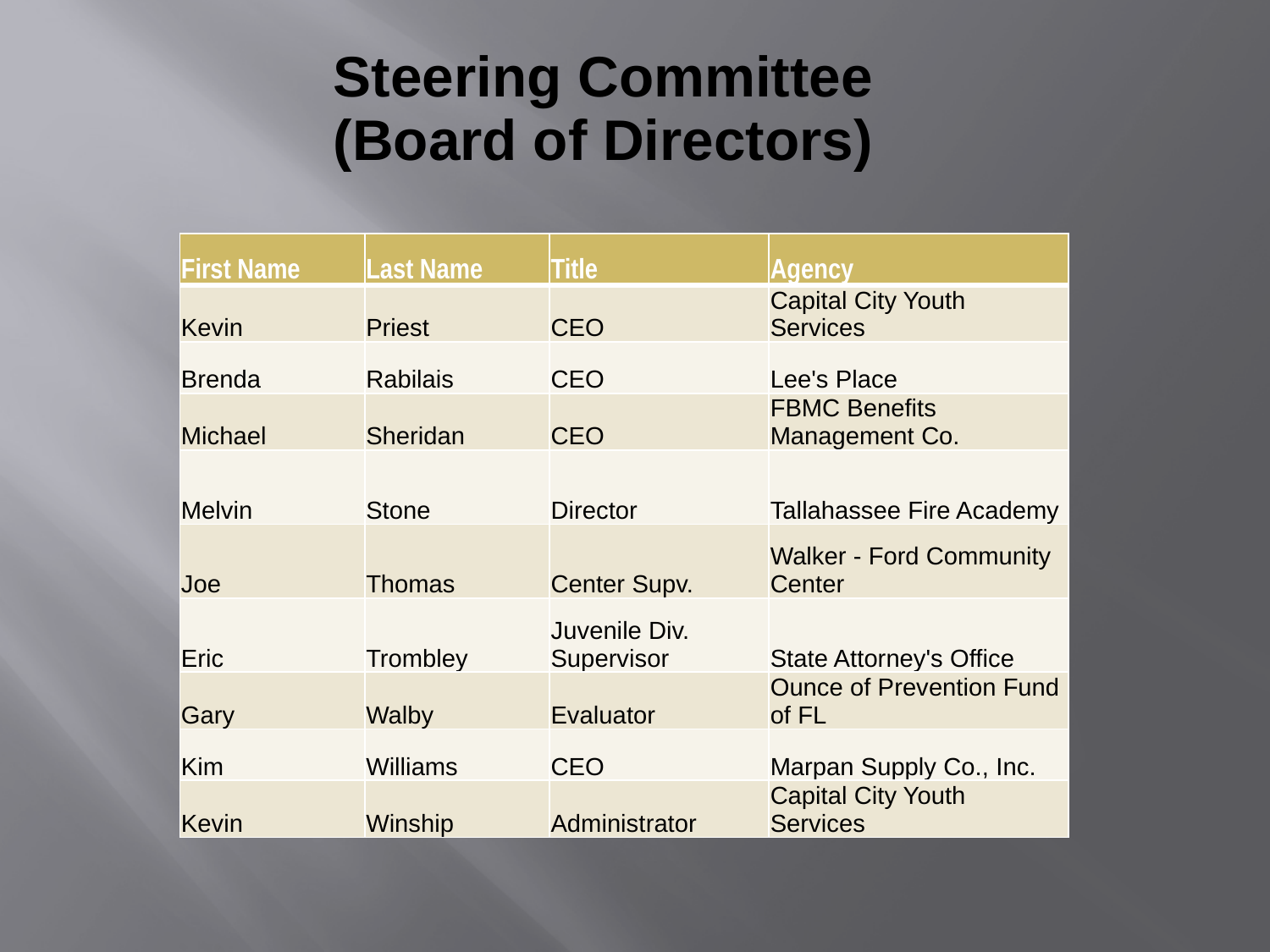

# Steering Committee (Board of Directors)
| First Name | Last Name | Title | Agency |
| --- | --- | --- | --- |
| Kevin | Priest | CEO | Capital City Youth Services |
| Brenda | Rabilais | CEO | Lee's Place |
| Michael | Sheridan | CEO | FBMC Benefits Management Co. |
| Melvin | Stone | Director | Tallahassee Fire Academy |
| Joe | Thomas | Center Supv. | Walker - Ford Community Center |
| Eric | Trombley | Juvenile Div. Supervisor | State Attorney's Office |
| Gary | Walby | Evaluator | Ounce of Prevention Fund of FL |
| Kim | Williams | CEO | Marpan Supply Co., Inc. |
| Kevin | Winship | Administrator | Capital City Youth Services |